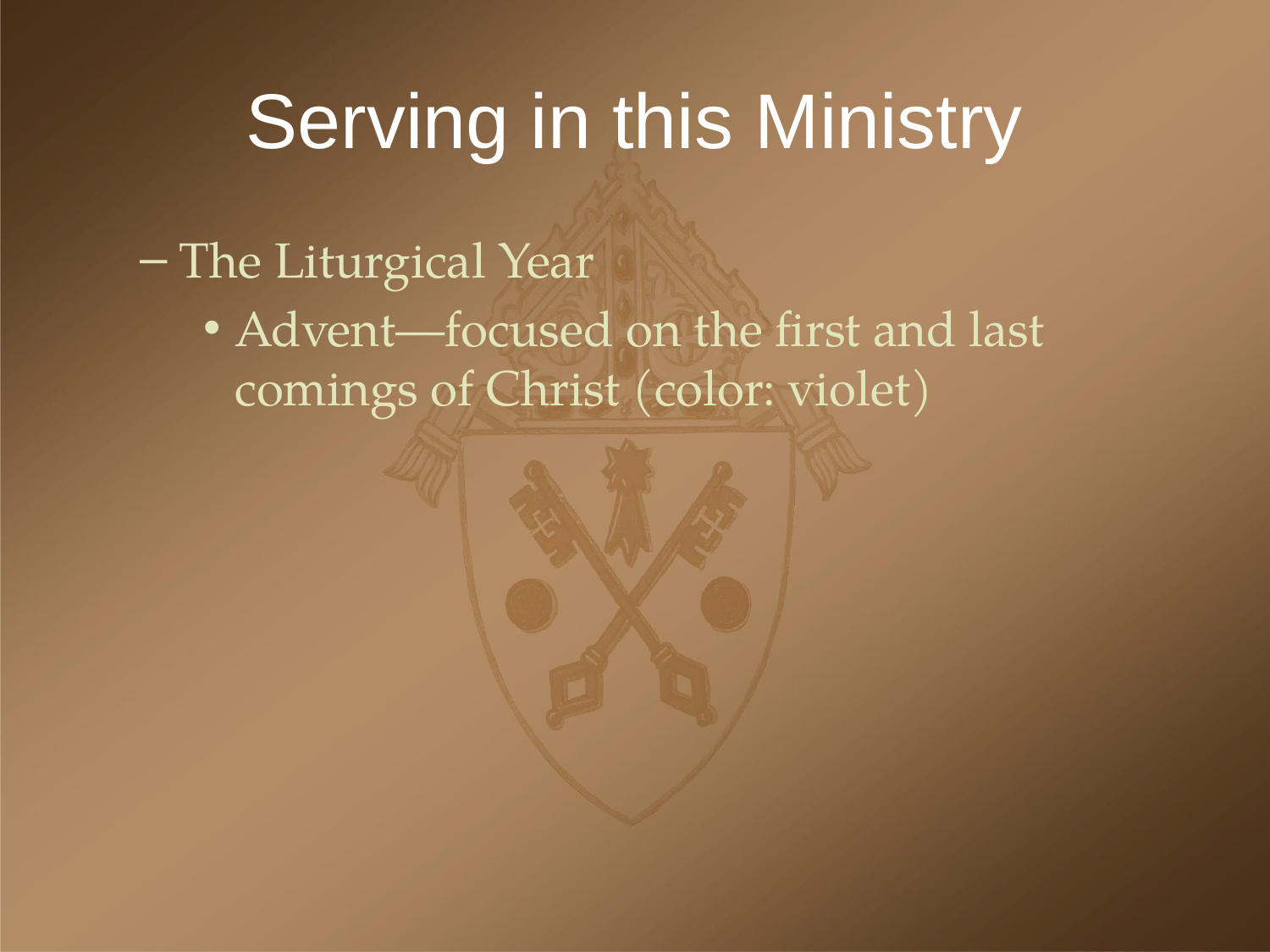

# Serving in this Ministry
The Liturgical Year
Advent—focused on the first and last comings of Christ (color: violet)